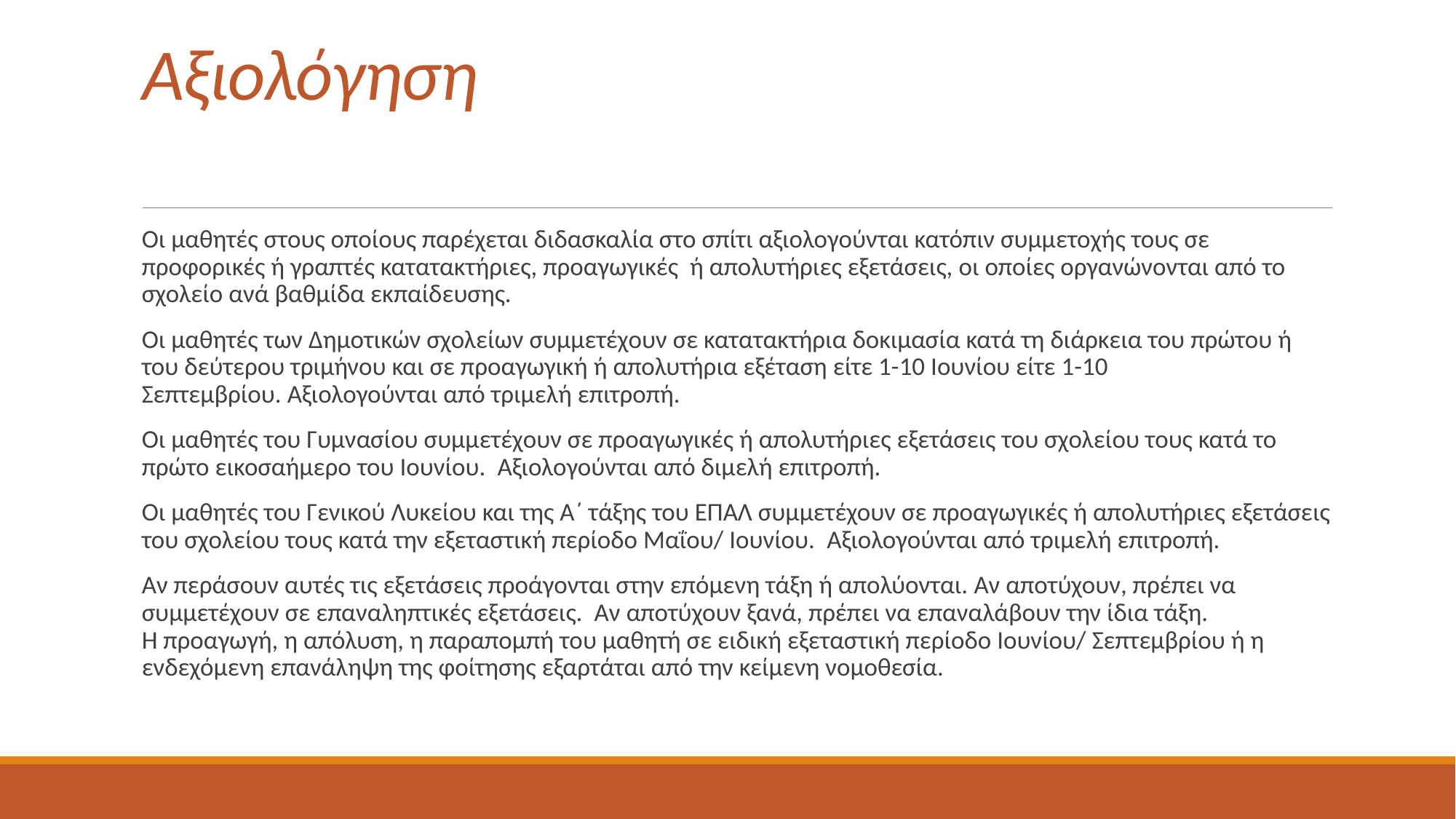

# Αξιολόγηση
Οι μαθητές στους οποίους παρέχεται διδασκαλία στο σπίτι αξιολογούνται κατόπιν συμμετοχής τους σε προφορικές ή γραπτές κατατακτήριες, προαγωγικές  ή απολυτήριες εξετάσεις, οι οποίες οργανώνονται από το σχολείο ανά βαθμίδα εκπαίδευσης.
Οι μαθητές των Δημοτικών σχολείων συμμετέχουν σε κατατακτήρια δοκιμασία κατά τη διάρκεια του πρώτου ή του δεύτερου τριμήνου και σε προαγωγική ή απολυτήρια εξέταση είτε 1-10 Ιουνίου είτε 1-10 Σεπτεμβρίου. Αξιολογούνται από τριμελή επιτροπή.
Οι μαθητές του Γυμνασίου συμμετέχουν σε προαγωγικές ή απολυτήριες εξετάσεις του σχολείου τους κατά το πρώτο εικοσαήμερο του Ιουνίου.  Αξιολογούνται από διμελή επιτροπή.
Οι μαθητές του Γενικού Λυκείου και της Α΄ τάξης του ΕΠΑΛ συμμετέχουν σε προαγωγικές ή απολυτήριες εξετάσεις του σχολείου τους κατά την εξεταστική περίοδο Μαΐου/ Ιουνίου.  Αξιολογούνται από τριμελή επιτροπή.
Αν περάσουν αυτές τις εξετάσεις προάγονται στην επόμενη τάξη ή απολύονται. Αν αποτύχουν, πρέπει να συμμετέχουν σε επαναληπτικές εξετάσεις.  Αν αποτύχουν ξανά, πρέπει να επαναλάβουν την ίδια τάξη.
Η προαγωγή, η απόλυση, η παραπομπή του μαθητή σε ειδική εξεταστική περίοδο Ιουνίου/ Σεπτεμβρίου ή η ενδεχόμενη επανάληψη της φοίτησης εξαρτάται από την κείμενη νομοθεσία.